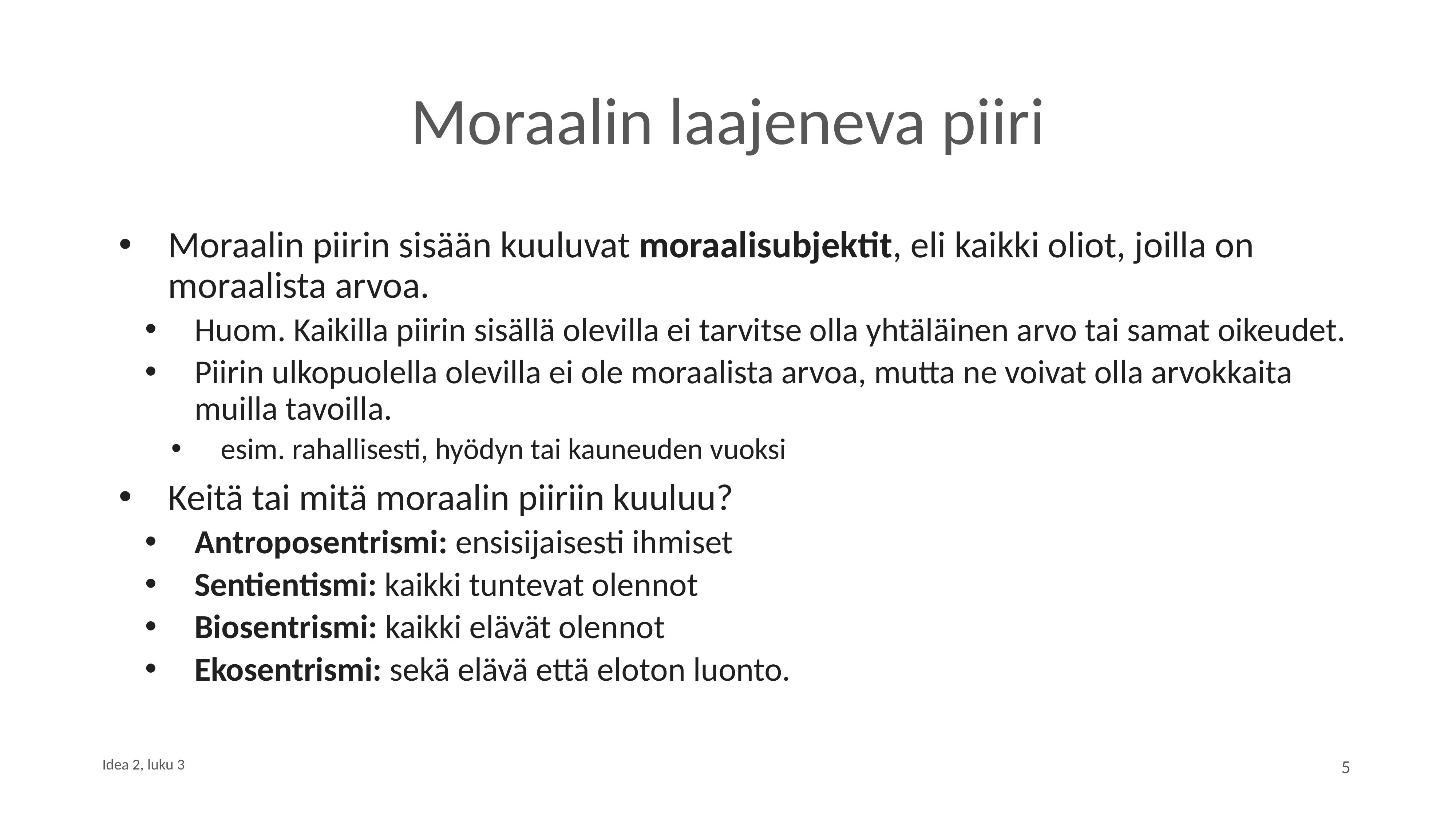

# Moraalin laajeneva piiri
Moraalin piirin sisään kuuluvat moraalisubjektit, eli kaikki oliot, joilla on moraalista arvoa.
Huom. Kaikilla piirin sisällä olevilla ei tarvitse olla yhtäläinen arvo tai samat oikeudet.
Piirin ulkopuolella olevilla ei ole moraalista arvoa, mutta ne voivat olla arvokkaita muilla tavoilla.
esim. rahallisesti, hyödyn tai kauneuden vuoksi
Keitä tai mitä moraalin piiriin kuuluu?
Antroposentrismi: ensisijaisesti ihmiset
Sentientismi: kaikki tuntevat olennot
Biosentrismi: kaikki elävät olennot
Ekosentrismi: sekä elävä että eloton luonto.
5
Idea 2, luku 3